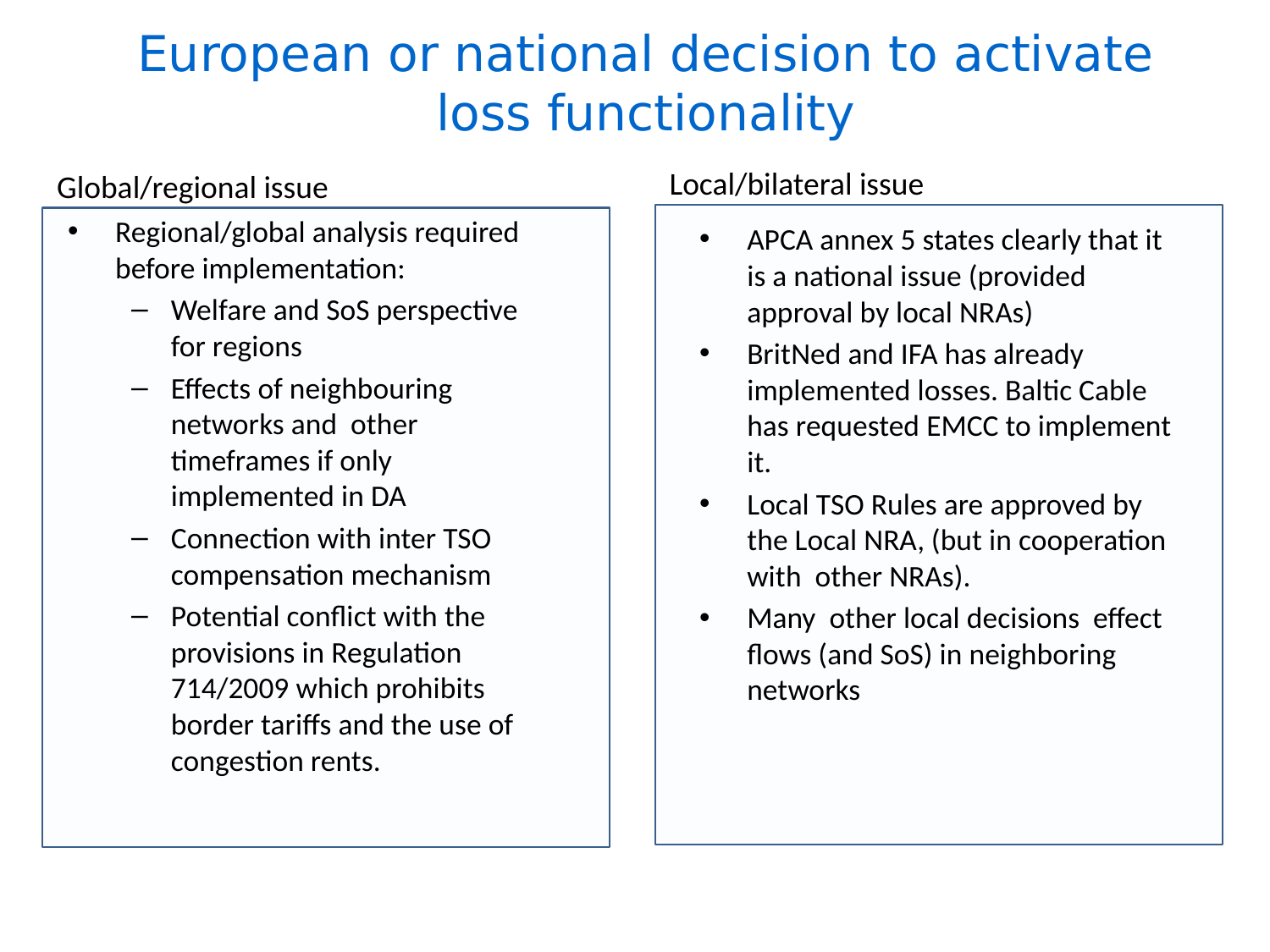

# European or national decision to activate loss functionality
Local/bilateral issue
Global/regional issue

Regional/global analysis required before implementation:
Welfare and SoS perspective for regions
Effects of neighbouring networks and  other timeframes if only implemented in DA
Connection with inter TSO compensation mechanism
Potential conflict with the provisions in Regulation 714/2009 which prohibits border tariffs and the use of congestion rents.

APCA annex 5 states clearly that it is a national issue (provided  approval by local NRAs)
BritNed and IFA has already implemented losses. Baltic Cable has requested EMCC to implement it.
Local TSO Rules are approved by the Local NRA, (but in cooperation with  other NRAs).
Many  other local decisions  effect flows (and SoS) in neighboring networks